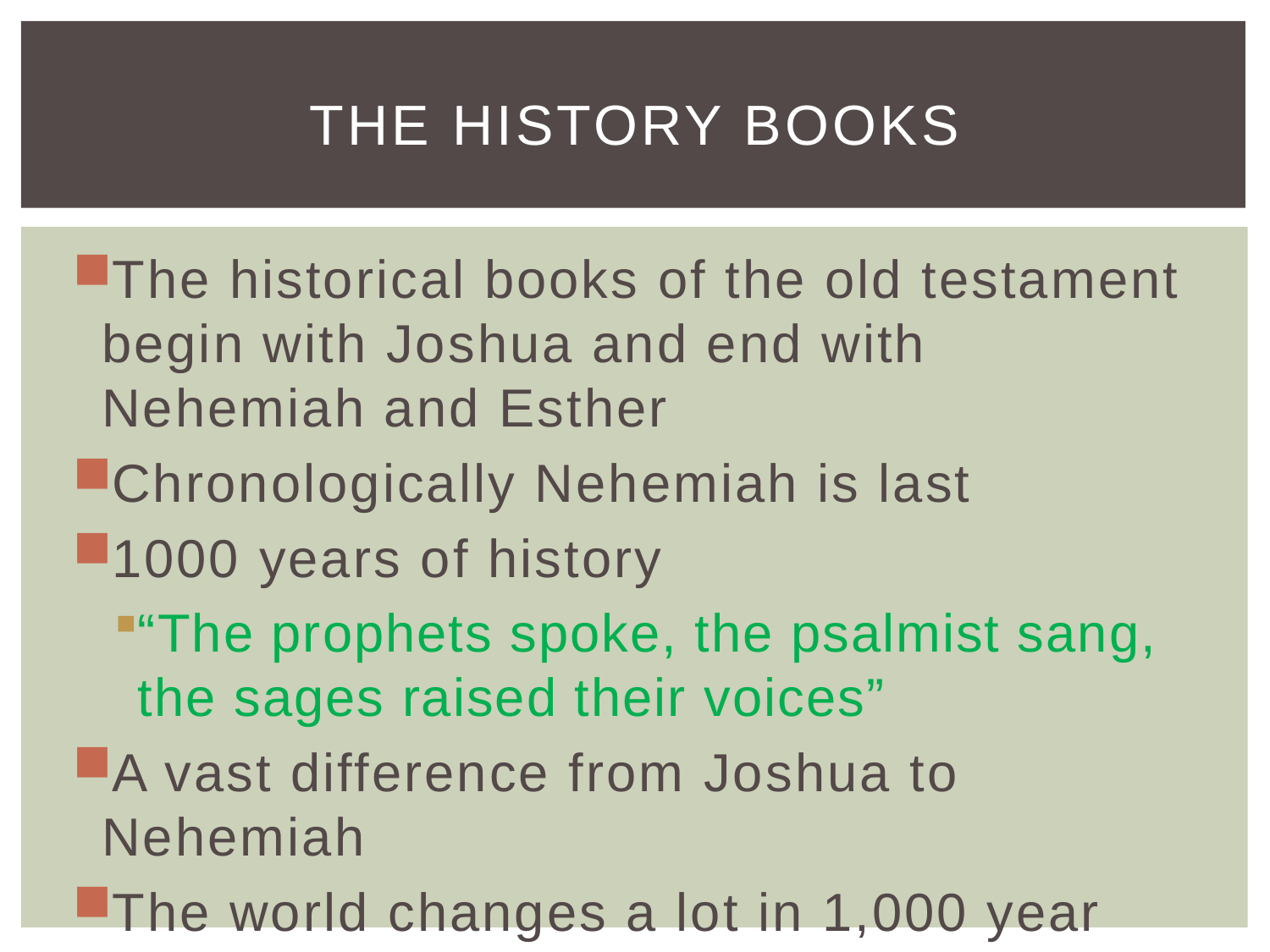

# The History Books
The historical books of the old testament begin with Joshua and end with Nehemiah and Esther
Chronologically Nehemiah is last
1000 years of history
“The prophets spoke, the psalmist sang, the sages raised their voices”
A vast difference from Joshua to Nehemiah
The world changes a lot in 1,000 year